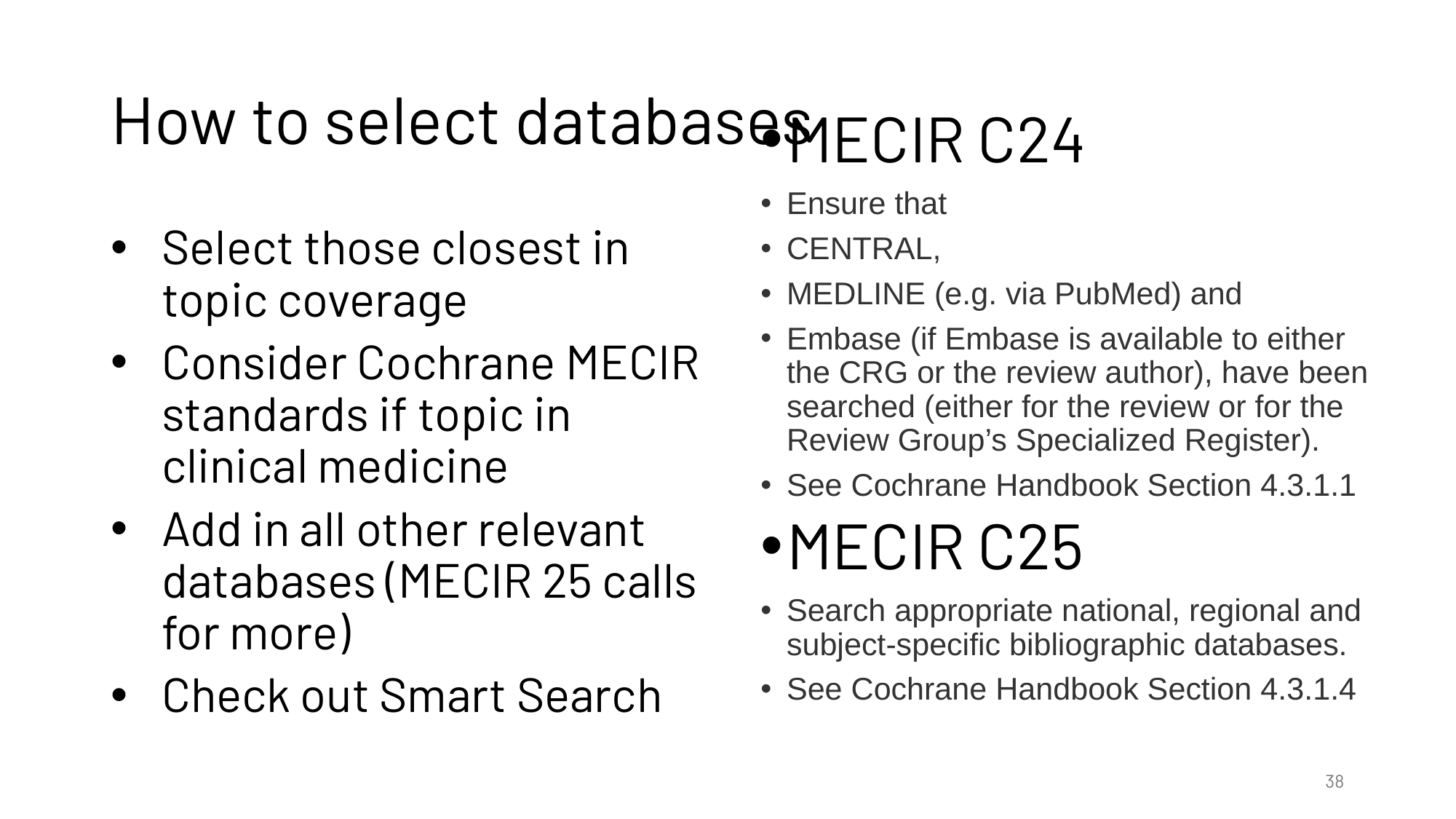

# How to select databases
MECIR C24
Ensure that
CENTRAL,
MEDLINE (e.g. via PubMed) and
Embase (if Embase is available to either the CRG or the review author), have been searched (either for the review or for the Review Group’s Specialized Register).
See Cochrane Handbook Section 4.3.1.1
MECIR C25
Search appropriate national, regional and subject-specific bibliographic databases.
See Cochrane Handbook Section 4.3.1.4

Select those closest in topic coverage
Consider Cochrane MECIR standards if topic in clinical medicine
Add in all other relevant databases (MECIR 25 calls for more)
Check out Smart Search
38